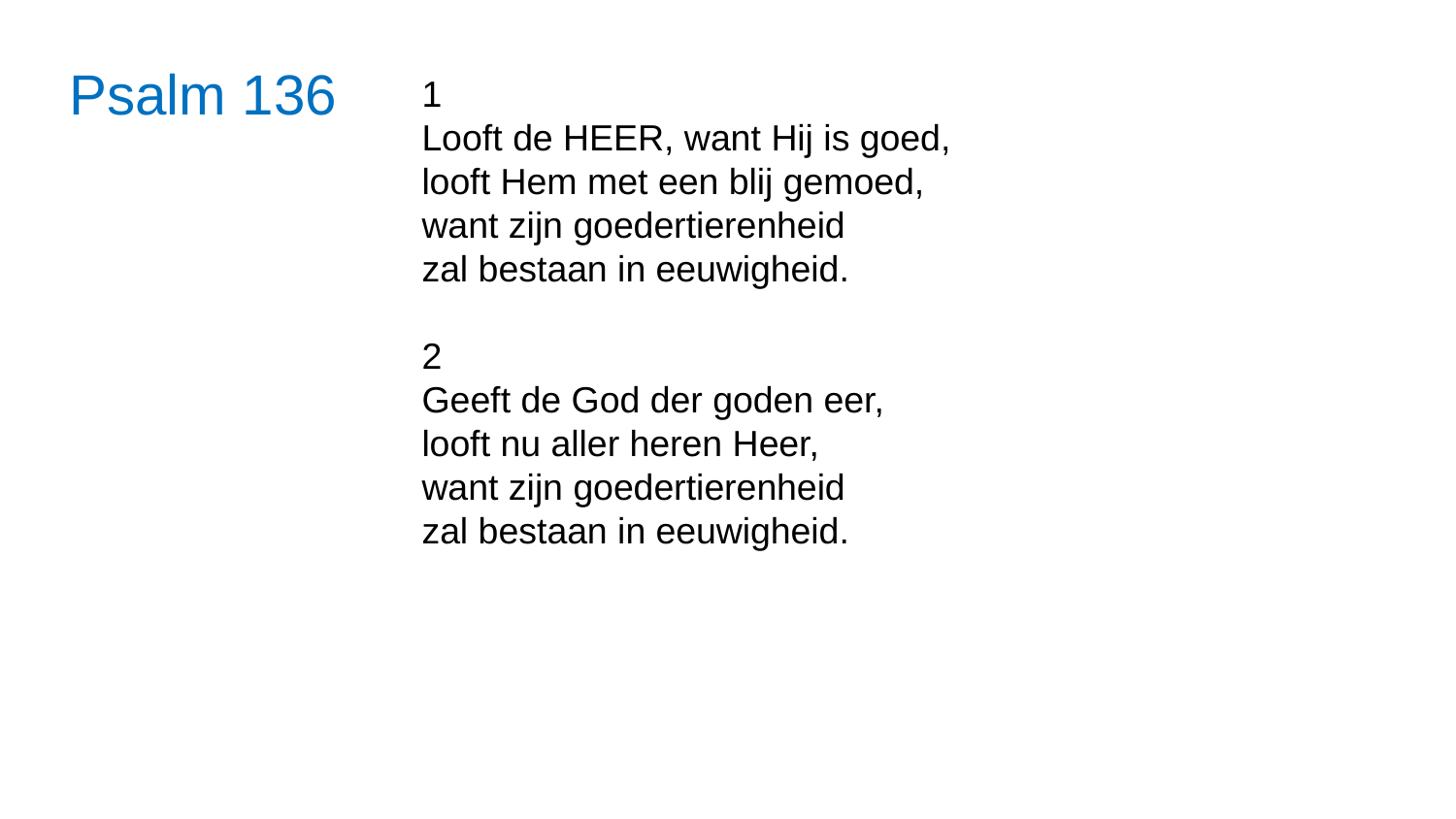

# Psalm 136
1
Looft de HEER, want Hij is goed,
looft Hem met een blij gemoed,
want zijn goedertierenheid
zal bestaan in eeuwigheid.

2
Geeft de God der goden eer,
looft nu aller heren Heer,
want zijn goedertierenheid
zal bestaan in eeuwigheid.